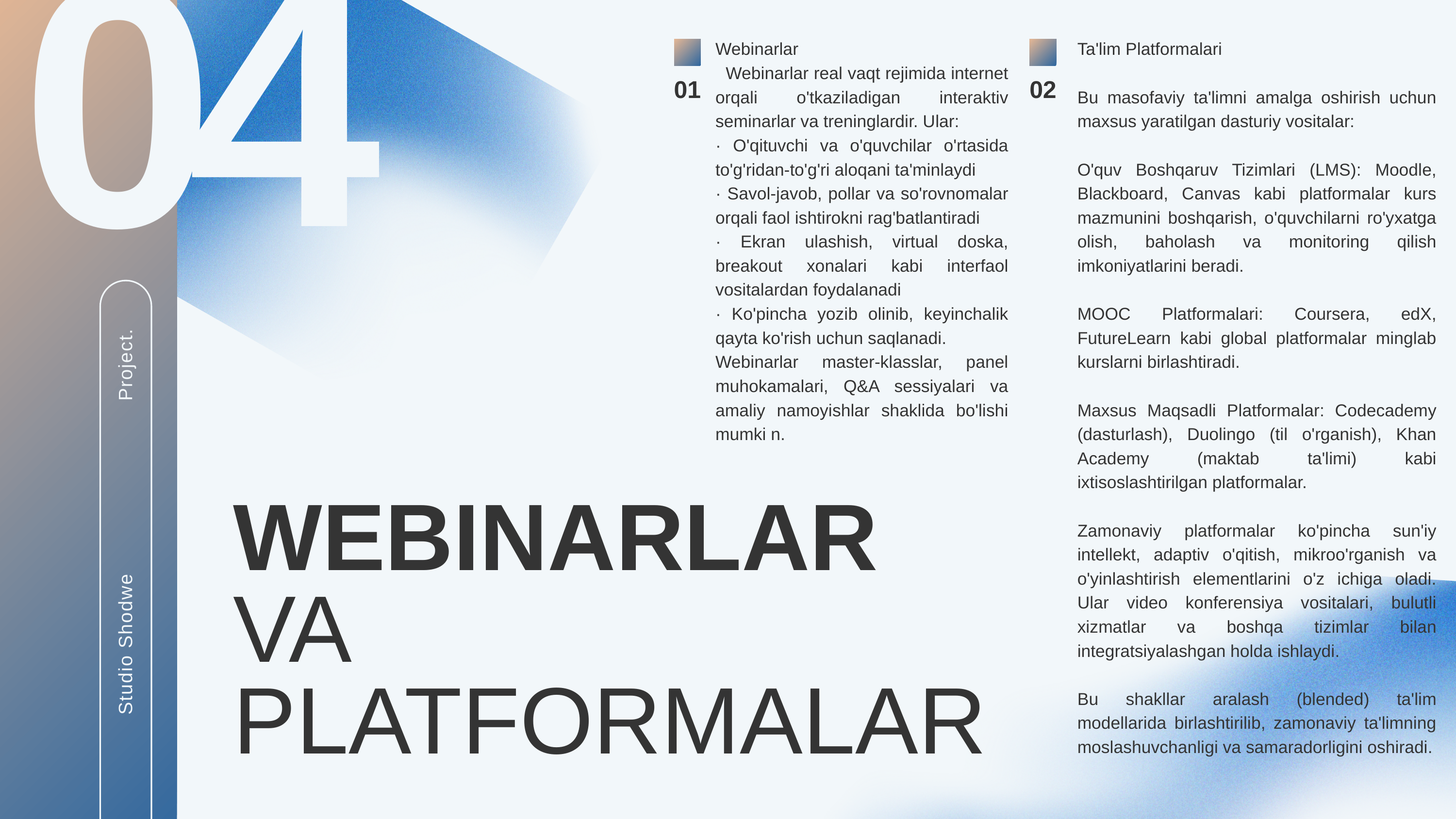

04

Webinarlar
  Webinarlar real vaqt rejimida internet orqali o'tkaziladigan interaktiv seminarlar va treninglardir. Ular:
· O'qituvchi va o'quvchilar o'rtasida to'g'ridan-to'g'ri aloqani ta'minlaydi
· Savol-javob, pollar va so'rovnomalar orqali faol ishtirokni rag'batlantiradi
· Ekran ulashish, virtual doska, breakout xonalari kabi interfaol vositalardan foydalanadi
· Ko'pincha yozib olinib, keyinchalik qayta ko'rish uchun saqlanadi.
Webinarlar master-klasslar, panel muhokamalari, Q&A sessiyalari va amaliy namoyishlar shaklida bo'lishi mumki n.
Ta'lim Platformalari

Bu masofaviy ta'limni amalga oshirish uchun maxsus yaratilgan dasturiy vositalar:

O'quv Boshqaruv Tizimlari (LMS): Moodle, Blackboard, Canvas kabi platformalar kurs mazmunini boshqarish, o'quvchilarni ro'yxatga olish, baholash va monitoring qilish imkoniyatlarini beradi.

MOOC Platformalari: Coursera, edX, FutureLearn kabi global platformalar minglab kurslarni birlashtiradi.

Maxsus Maqsadli Platformalar: Codecademy (dasturlash), Duolingo (til o'rganish), Khan Academy (maktab ta'limi) kabi ixtisoslashtirilgan platformalar.

Zamonaviy platformalar ko'pincha sun'iy intellekt, adaptiv o'qitish, mikroo'rganish va o'yinlashtirish elementlarini o'z ichiga oladi. Ular video konferensiya vositalari, bulutli xizmatlar va boshqa tizimlar bilan integratsiyalashgan holda ishlaydi.

Bu shakllar aralash (blended) ta'lim modellarida birlashtirilib, zamonaviy ta'limning moslashuvchanligi va samaradorligini oshiradi.

01
02

Project.
WEBINARLAR
VA PLATFORMALAR

Studio Shodwe